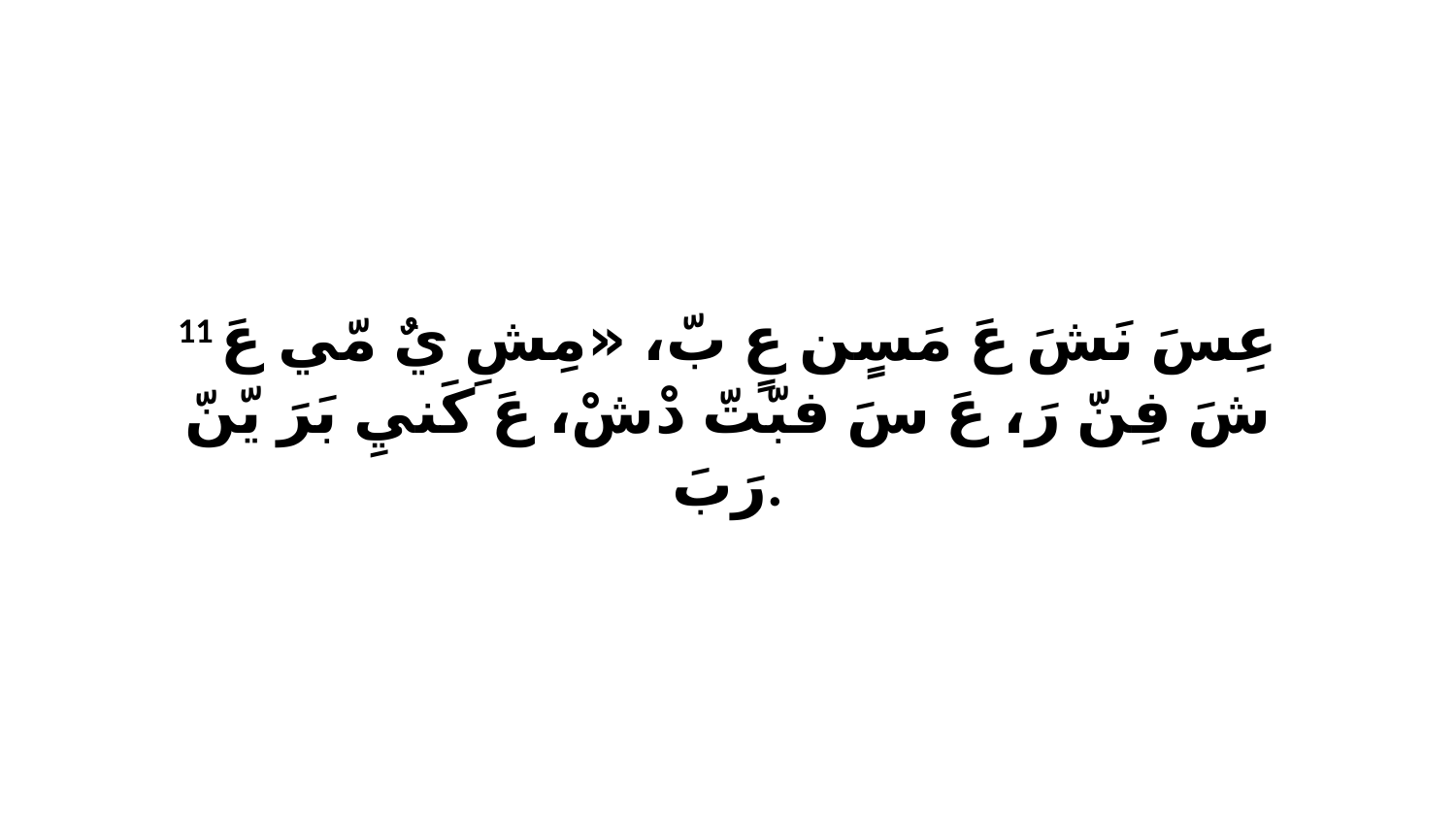

11 عِسَ نَشَ عَ مَسٍن عٍ بّ، «مِشِ يٌ مّي عَ شَ فِنّ رَ، عَ سَ فبّتّ دْشْ، عَ كَنيِ بَرَ يّنّ رَبَ.